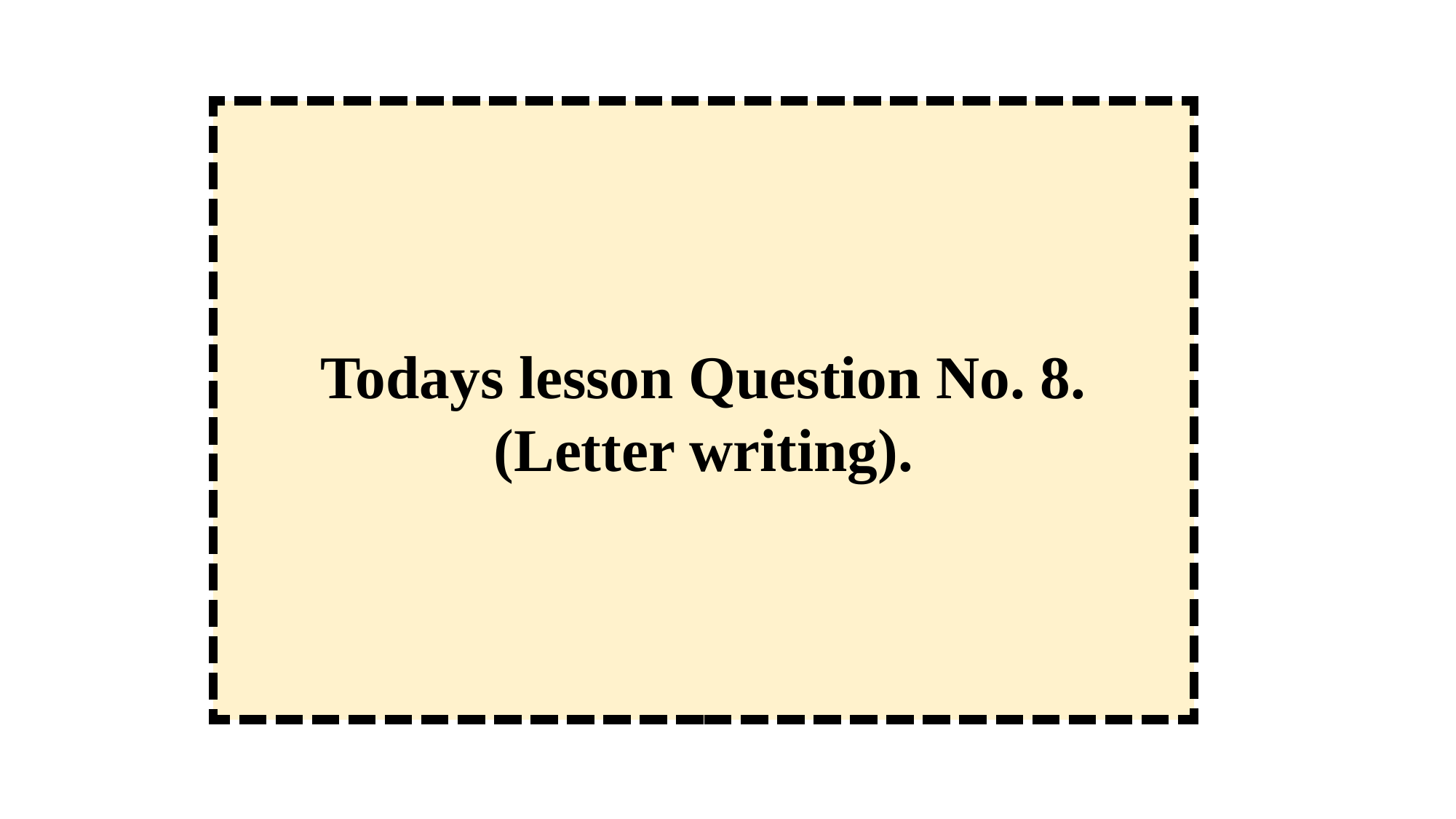

Todays lesson Question No. 8. (Letter writing).